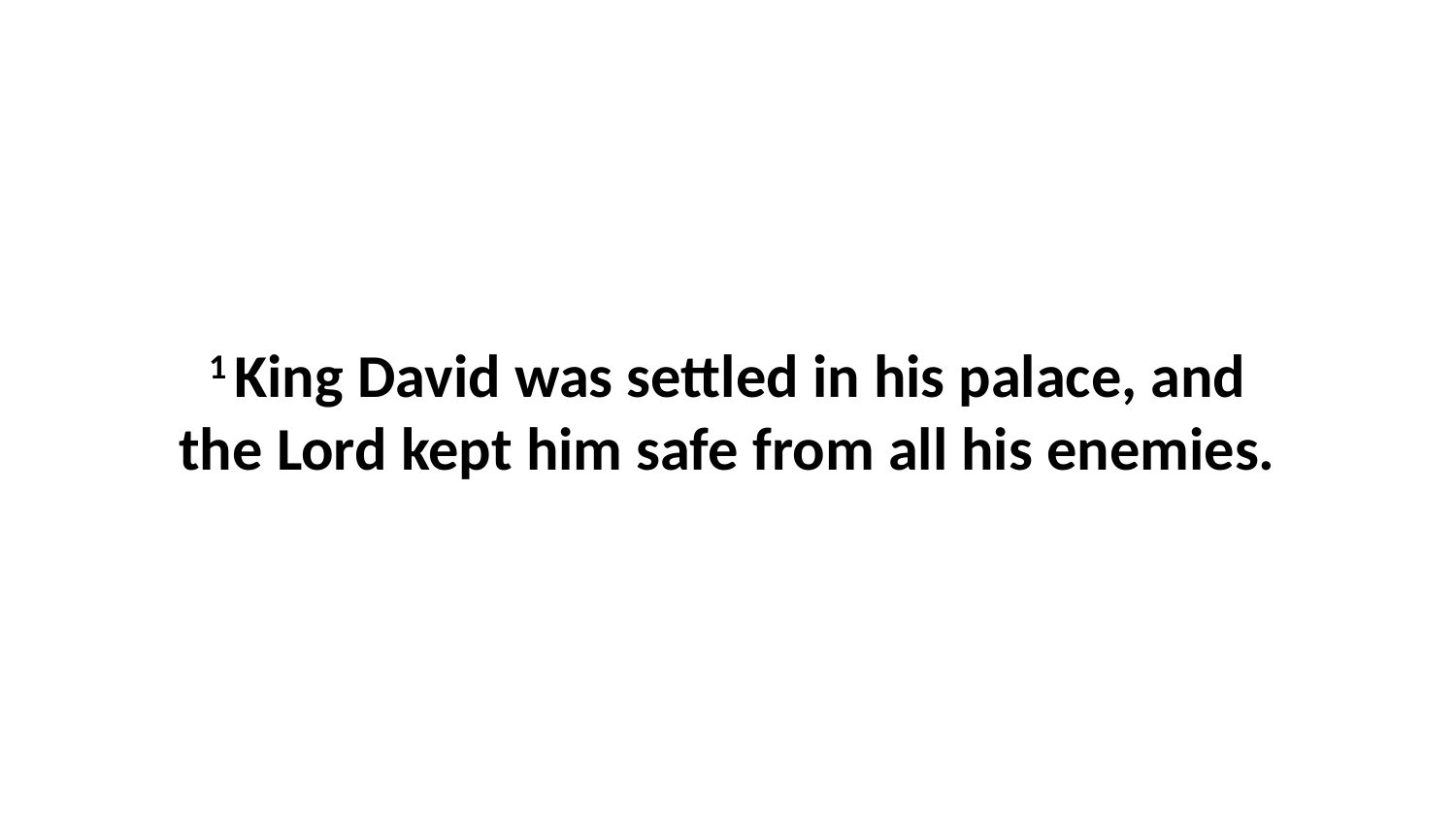

1 King David was settled in his palace, and the Lord kept him safe from all his enemies.